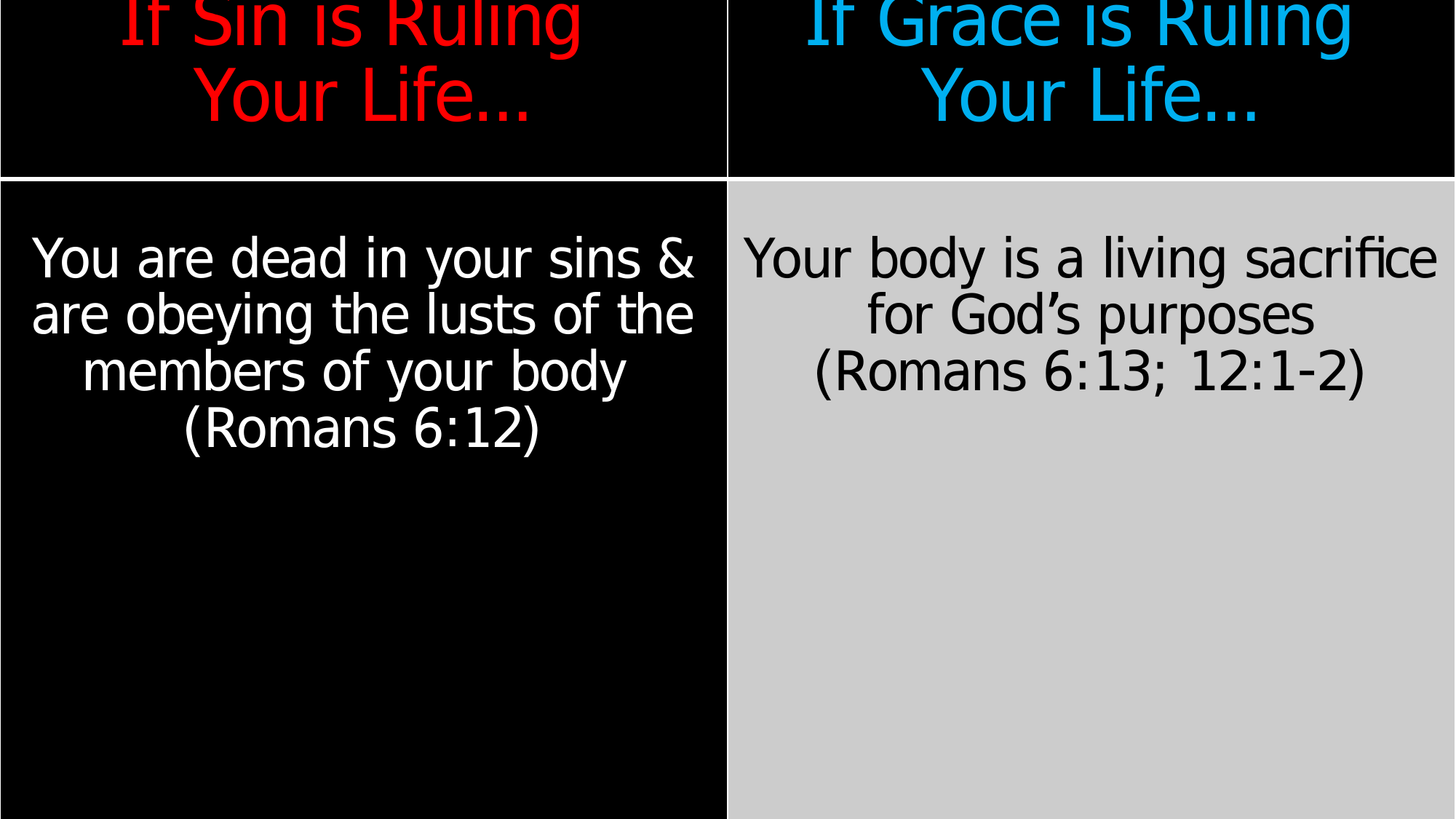

| If Sin is Ruling Your Life… | If Grace is Ruling Your Life… |
| --- | --- |
| You are dead in your sins & are obeying the lusts of the members of your body (Romans 6:12) | Your body is a living sacrifice for God’s purposes (Romans 6:13; 12:1-2) |